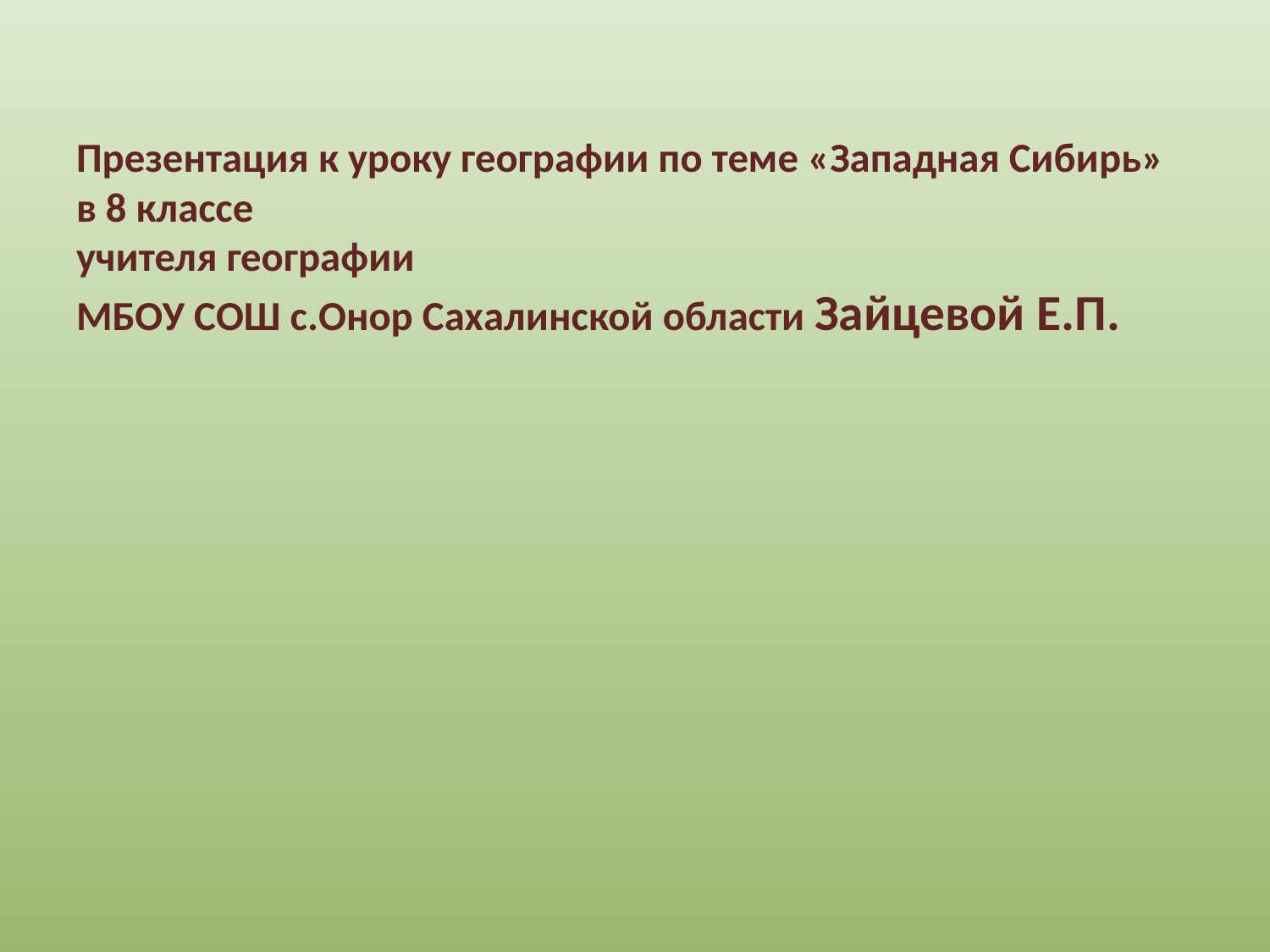

# Презентация к уроку географии по теме «Западная Сибирь» в 8 классе учителя географии МБОУ СОШ с.Онор Сахалинской области Зайцевой Е.П.